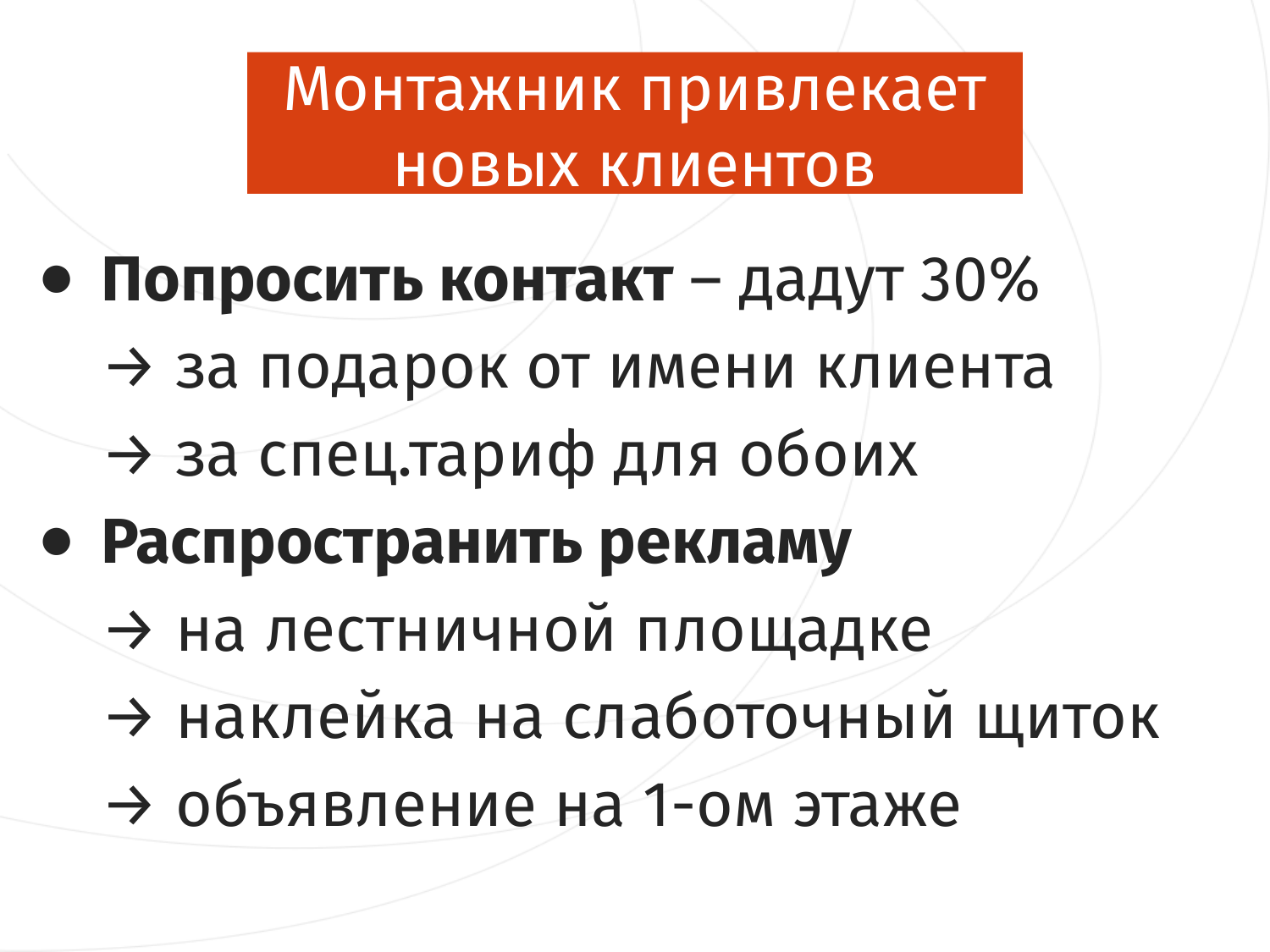

# Монтажник привлекает новых клиентов

Попросить контакт – дадут 30%
→ за подарок от имени клиента
→ за спец.тариф для обоих
Распространить рекламу
→ на лестничной площадке
→ наклейка на слаботочный щиток
→ объявление на 1-ом этаже